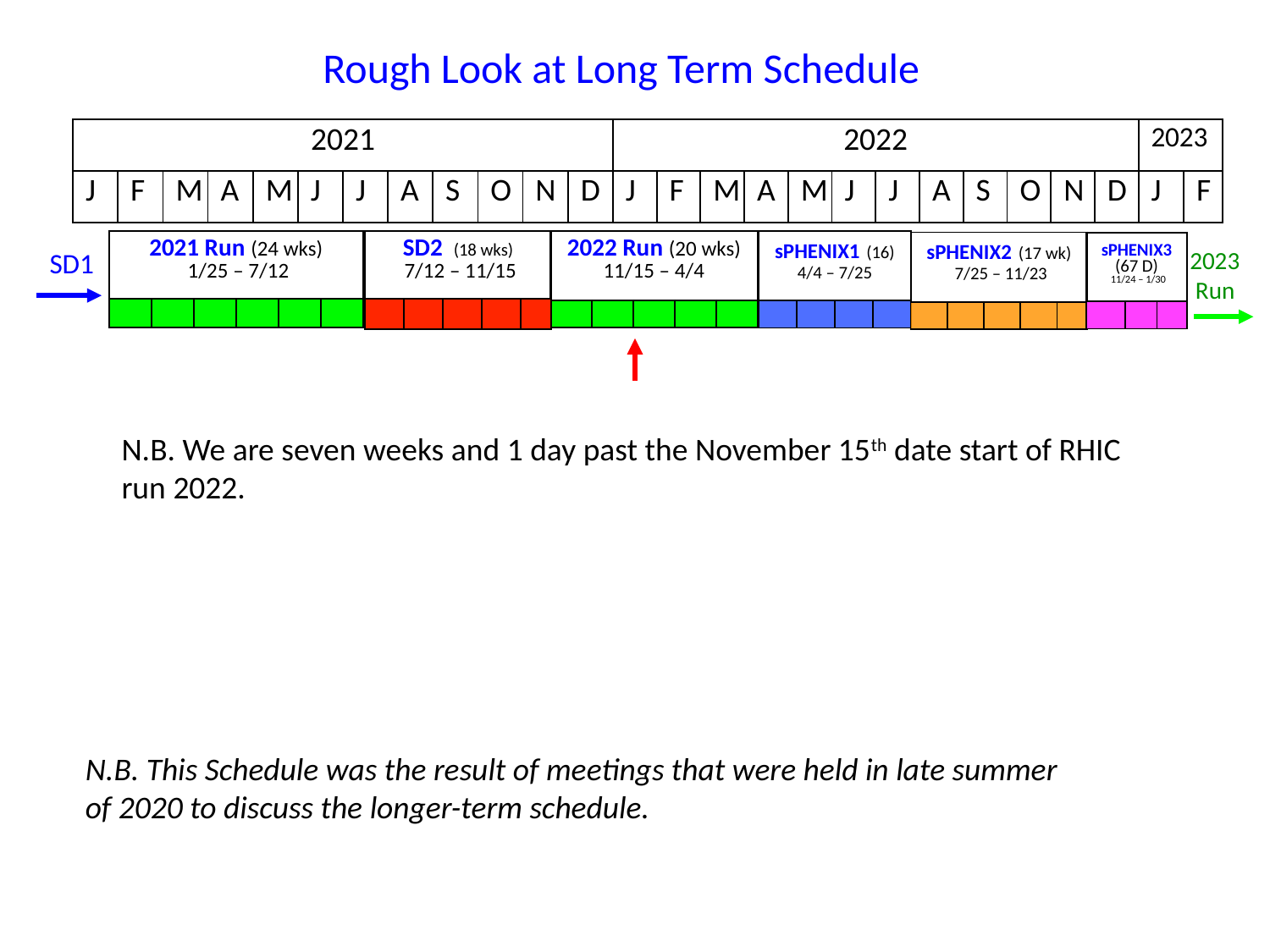

Rough Look at Long Term Schedule
| 2021 |  |  |  |  |  |  |  |  |  |  |  | 2022 |  |  |  |  |  |  |  |  |  |  |  | 2023 |  |
| --- | --- | --- | --- | --- | --- | --- | --- | --- | --- | --- | --- | --- | --- | --- | --- | --- | --- | --- | --- | --- | --- | --- | --- | --- | --- |
| J | F | M | A | M | J | J | A | S | O | N | D | J | F | M | A | M | J | J | A | S | O | N | D | J | F |
| 2022 Run (20 wks) 11/15 – 4/4 |  |  |  |  |
| --- | --- | --- | --- | --- |
|  |  |  |  |  |
| sPHENIX1 (16) 4/4 – 7/25 |  |  |  |
| --- | --- | --- | --- |
|  |  |  |  |
| SD2 (18 wks) 7/12 – 11/15 |  |  |  |  |
| --- | --- | --- | --- | --- |
|  |  |  |  |  |
| 2021 Run (24 wks) 1/25 – 7/12 |  |  |  |  |  |
| --- | --- | --- | --- | --- | --- |
|  |  |  |  |  |  |
| sPHENIX2 (17 wk) 7/25 – 11/23 |  |  |  |  |
| --- | --- | --- | --- | --- |
|  |  |  |  |  |
| sPHENIX3 (67 D) 11/24 – 1/30 |  |  |
| --- | --- | --- |
|  |  |  |
2023
Run
SD1
N.B. We are seven weeks and 1 day past the November 15th date start of RHIC run 2022.
N.B. This Schedule was the result of meetings that were held in late summer of 2020 to discuss the longer-term schedule.